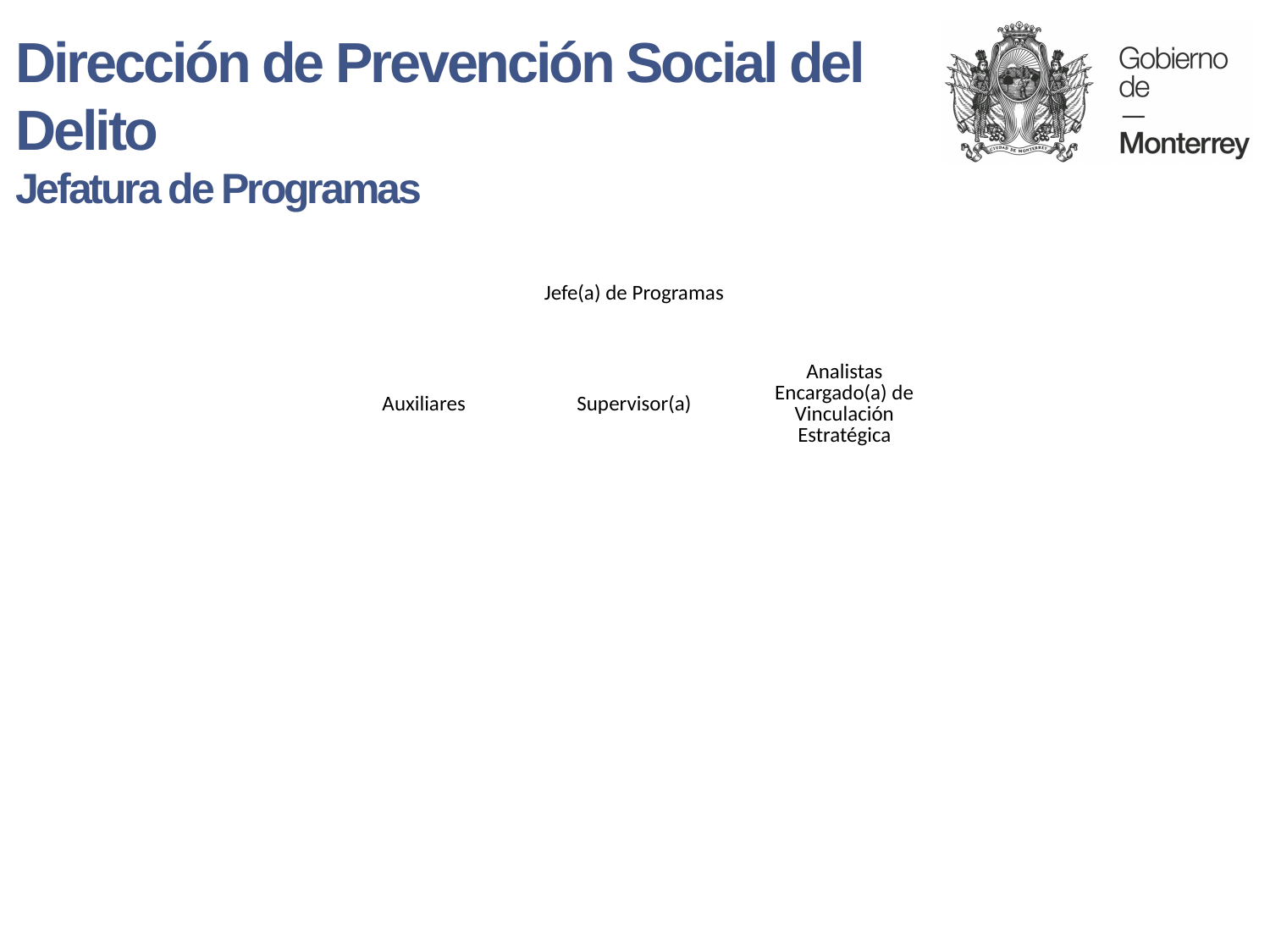

Dirección de Prevención Social del Delito
Jefatura de Programas
Jefe(a) de Programas
Auxiliares
Supervisor(a)
Analistas
Encargado(a) de Vinculación Estratégica